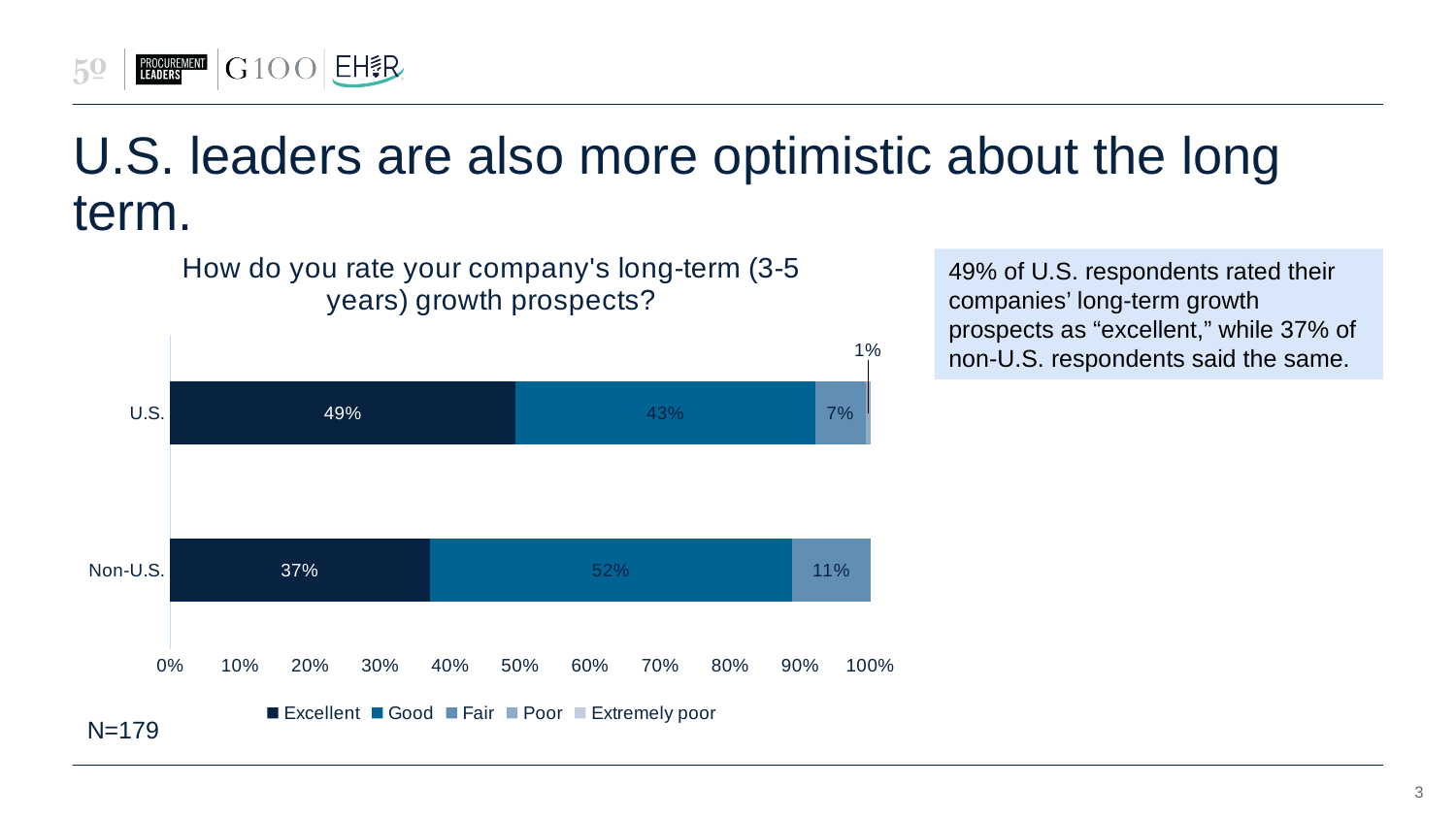

# U.S. leaders are also more optimistic about the long term.

### Chart: How do you rate your company's long-term (3-5 years) growth prospects?

| Category | Excellent | Good | Fair | Poor | Extremely poor |
|---|---|---|---|---|---|
| Non-U.S. | 0.37037037037037035 | 0.5185185185185185 | 0.1111111111111111 | None | None |
| U.S. | 0.4934210526315789 | 0.4276315789473684 | 0.07236842105263158 | 0.006578947368421052 | None |
49% of U.S. respondents rated their companies’ long-term growth prospects as “excellent,” while 37% of non-U.S. respondents said the same.
N=179